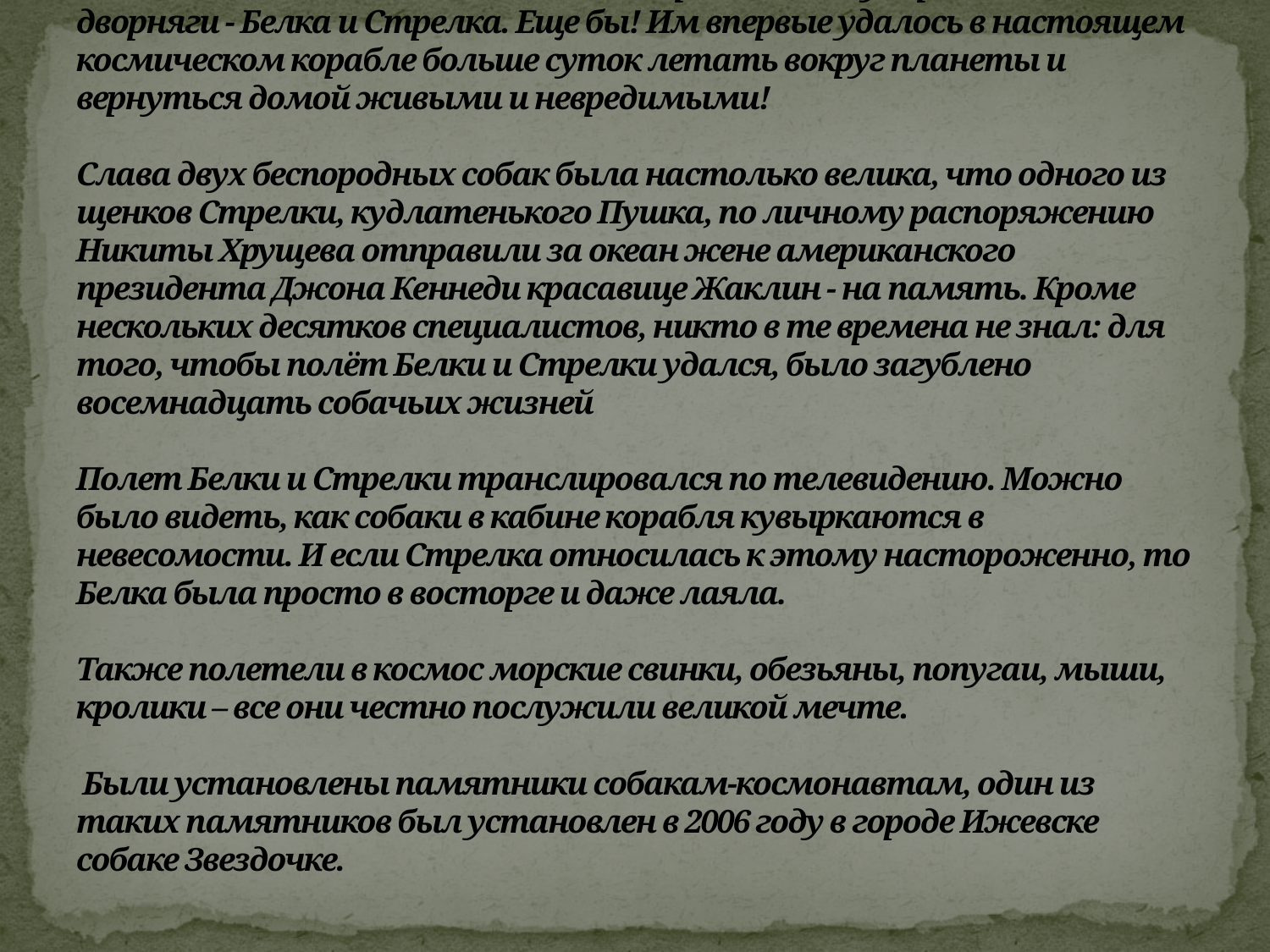

# В начале шестидесятых не было в мире более популярных собак, чем дворняги - Белка и Стрелка. Еще бы! Им впервые удалось в настоящем космическом корабле больше суток летать вокруг планеты и вернуться домой живыми и невредимыми! Слава двух беспородных собак была настолько велика, что одного из щенков Стрелки, кудлатенького Пушка, по личному распоряжению Никиты Хрущева отправили за океан жене американского президента Джона Кеннеди красавице Жаклин - на память. Кроме нескольких десятков специалистов, никто в те времена не знал: для того, чтобы полёт Белки и Стрелки удался, было загублено восемнадцать собачьих жизней Полет Белки и Стрелки транслировался по телевидению. Можно было видеть, как собаки в кабине корабля кувыркаются в невесомости. И если Стрелка относилась к этому настороженно, то Белка была просто в восторге и даже лаяла. Также полетели в космос морские свинки, обезьяны, попугаи, мыши, кролики – все они честно послужили великой мечте. Были установлены памятники собакам-космонавтам, один из таких памятников был установлен в 2006 году в городе Ижевске собаке Звездочке.